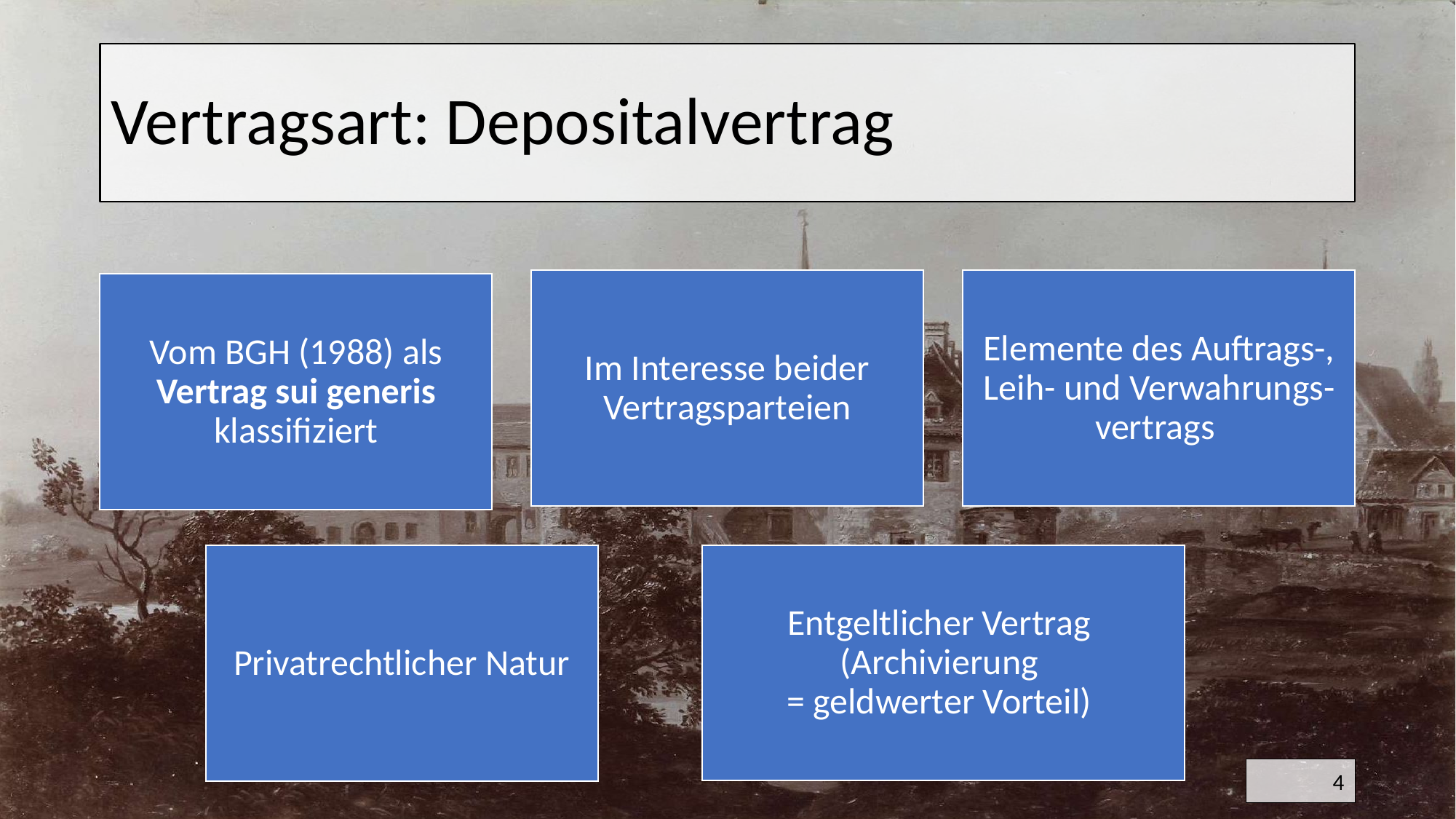

# Vertragsart: Depositalvertrag
Privatrechtlicher Natur
Im Interesse beider Vertragsparteien
Elemente des Auftrags-, Leih- und Verwahrungs-vertrags
Vom BGH (1988) als Vertrag sui generis klassifiziert
Entgeltlicher Vertrag
(Archivierung
= geldwerter Vorteil)
4